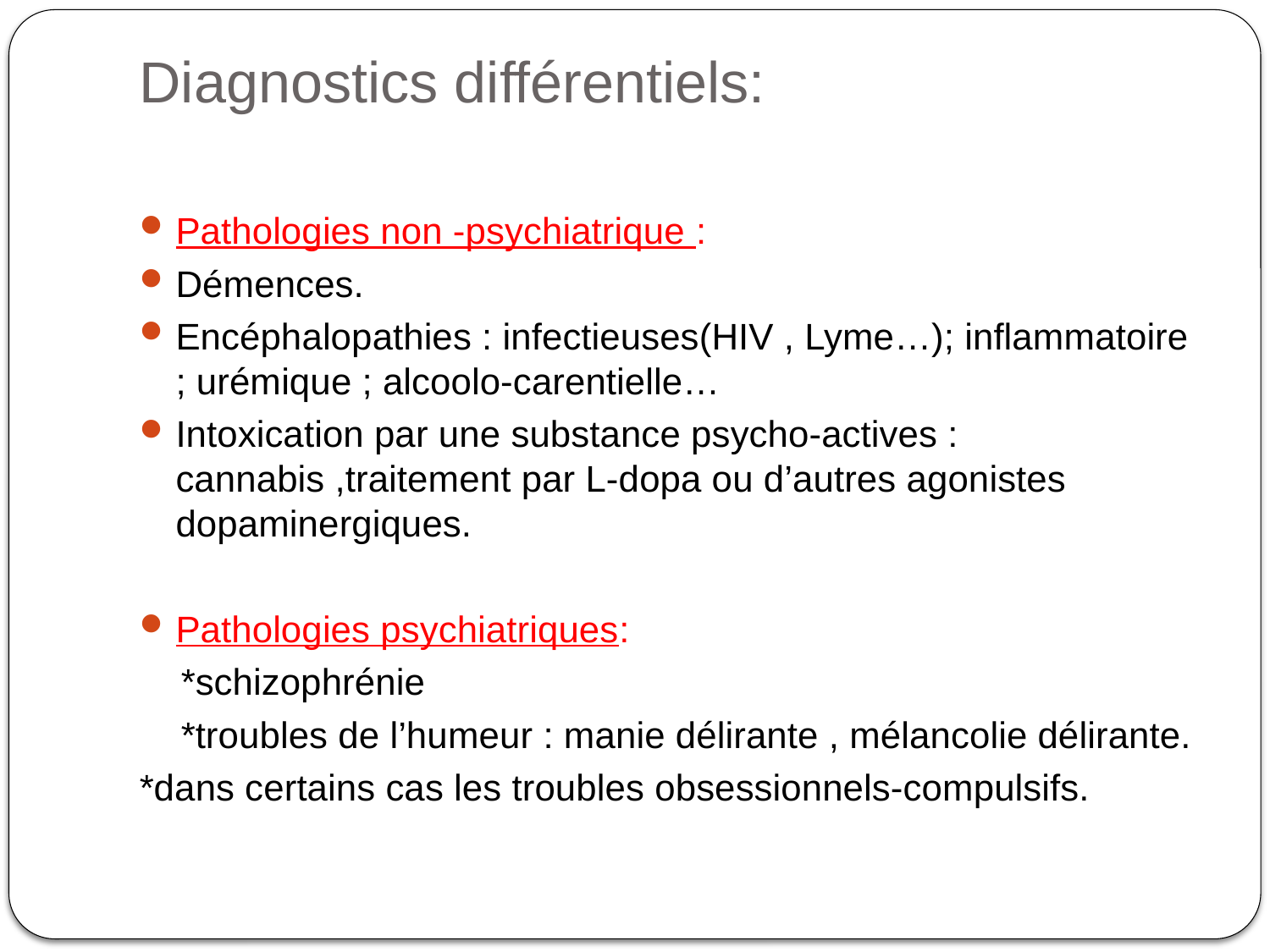

# Diagnostics différentiels:
Pathologies non -psychiatrique :
Démences.
Encéphalopathies : infectieuses(HIV , Lyme…); inflammatoire ; urémique ; alcoolo-carentielle…
Intoxication par une substance psycho-actives : cannabis ,traitement par L-dopa ou d’autres agonistes dopaminergiques.

Pathologies psychiatriques:
    *schizophrénie
    *troubles de l’humeur : manie délirante , mélancolie délirante.
*dans certains cas les troubles obsessionnels-compulsifs.